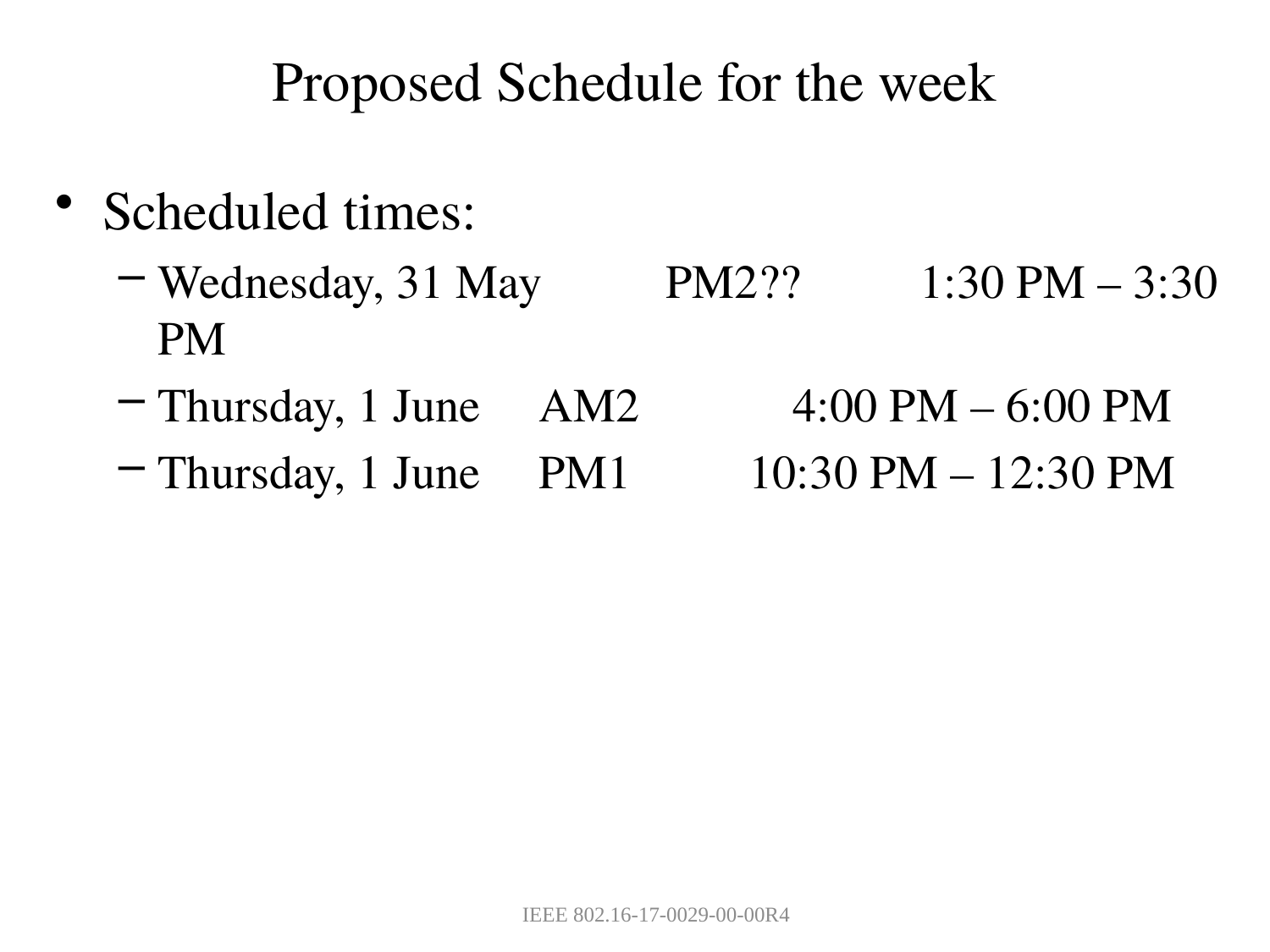

# Proposed Schedule for the week
Scheduled times:
Wednesday, 31 May	PM2??	1:30 PM – 3:30 PM
Thursday, 1 June	AM2		4:00 PM – 6:00 PM
Thursday, 1 June	PM1	       10:30 PM – 12:30 PM
IEEE 802.16-17-0029-00-00R4